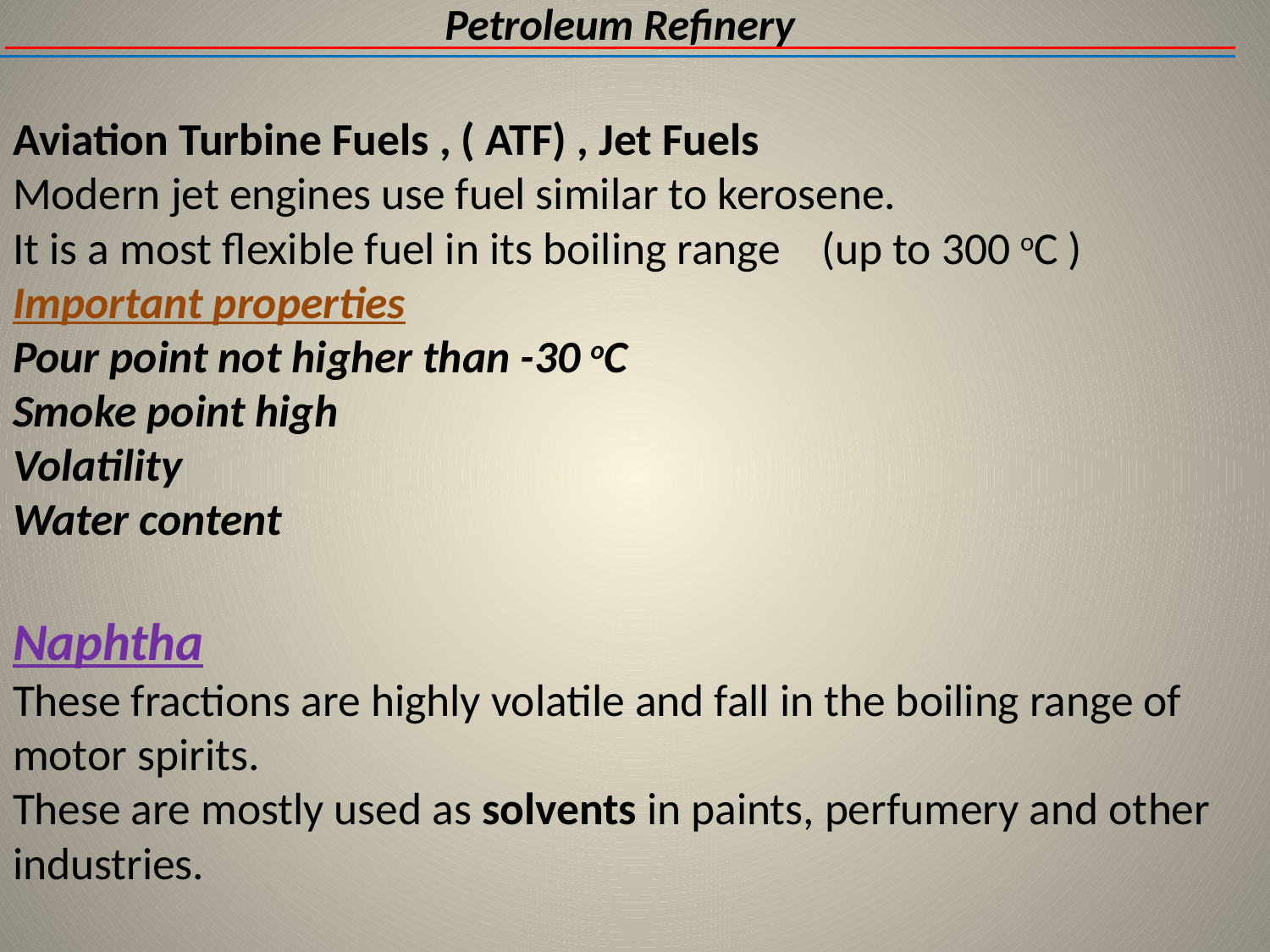

Petroleum Refinery
# Aviation Turbine Fuels , ( ATF) , Jet Fuels Modern jet engines use fuel similar to kerosene. It is a most flexible fuel in its boiling range    (up to 300 oC ) Important properties Pour point not higher than -30 oC Smoke point high Volatility Water content Naphtha These fractions are highly volatile and fall in the boiling range of motor spirits. These are mostly used as solvents in paints, perfumery and other industries.